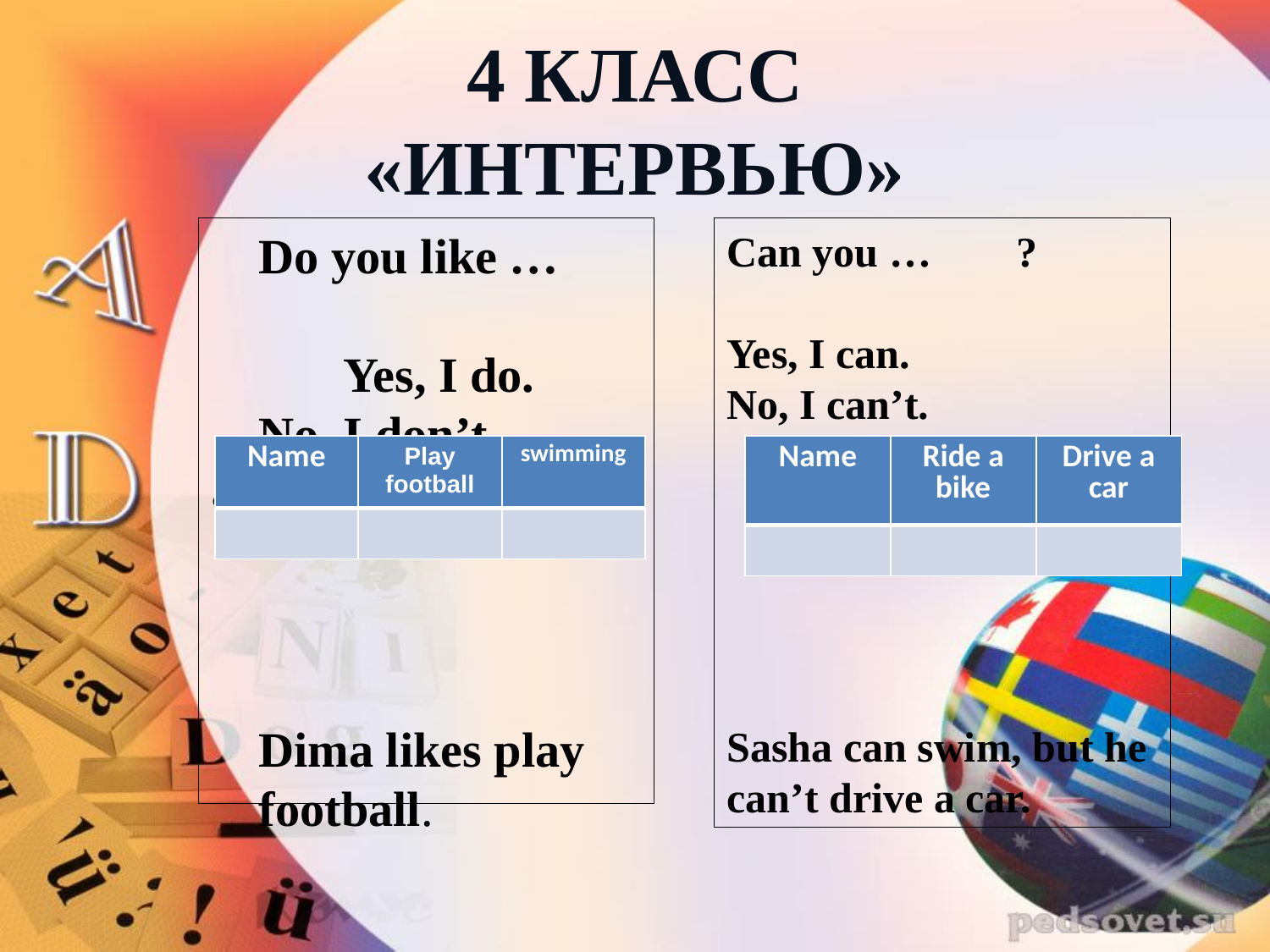

# 4 класс «Интервью»
Can you …        ?
Yes, I can.
No, I can’t.

Sasha can swim, but he can’t drive a car.
	Do you like …                                              Yes, I do.
No, I don’t

	Dima likes play football.

| Name | Play football | swimming |
| --- | --- | --- |
|  |  |  |
| Name | Ride a bike | Drive a car |
| --- | --- | --- |
|  |  |  |